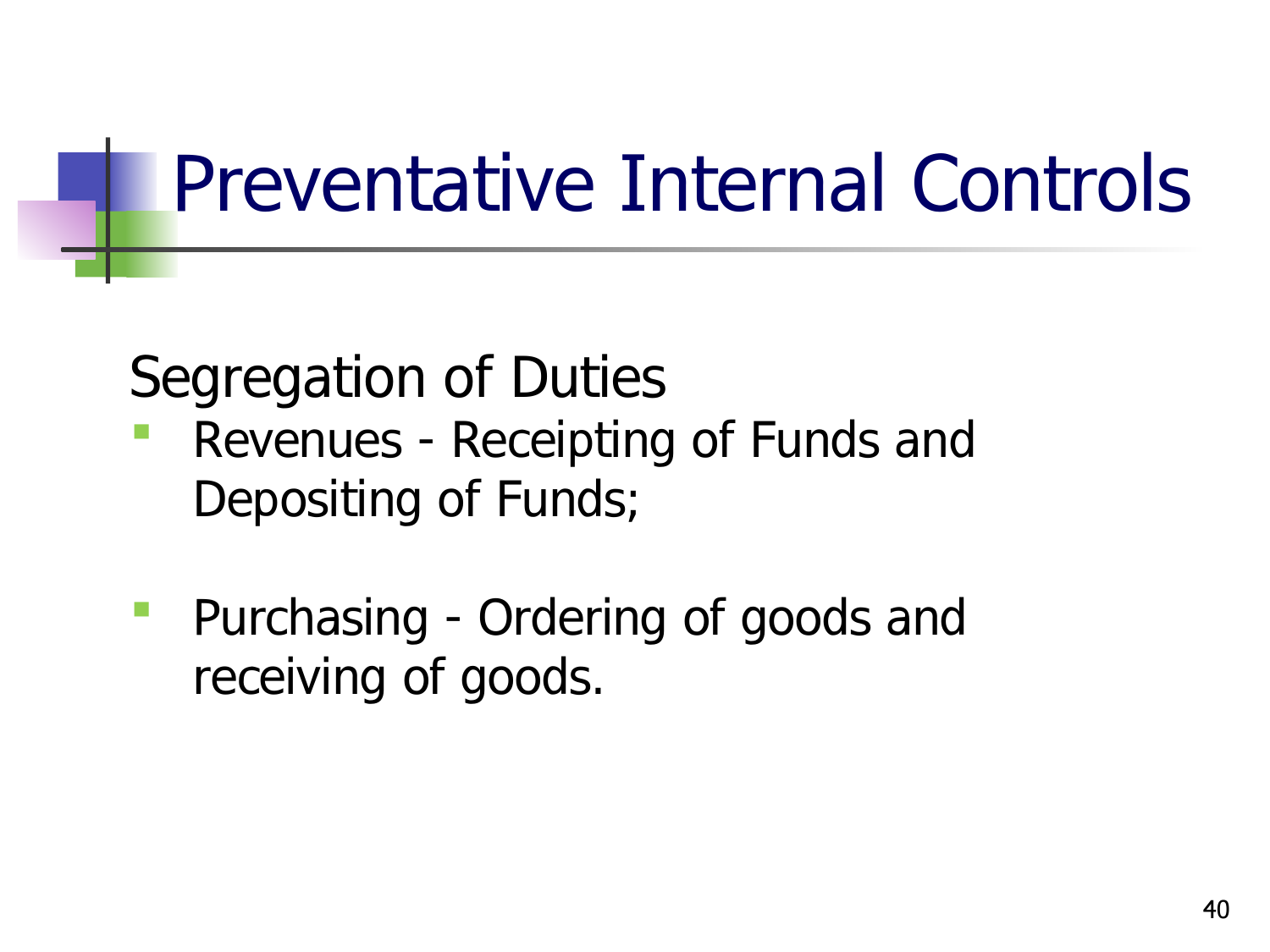

# Preventative Internal Controls

Segregation of Duties
Revenues - Receipting of Funds and Depositing of Funds;

Purchasing - Ordering of goods and receiving of goods.
40